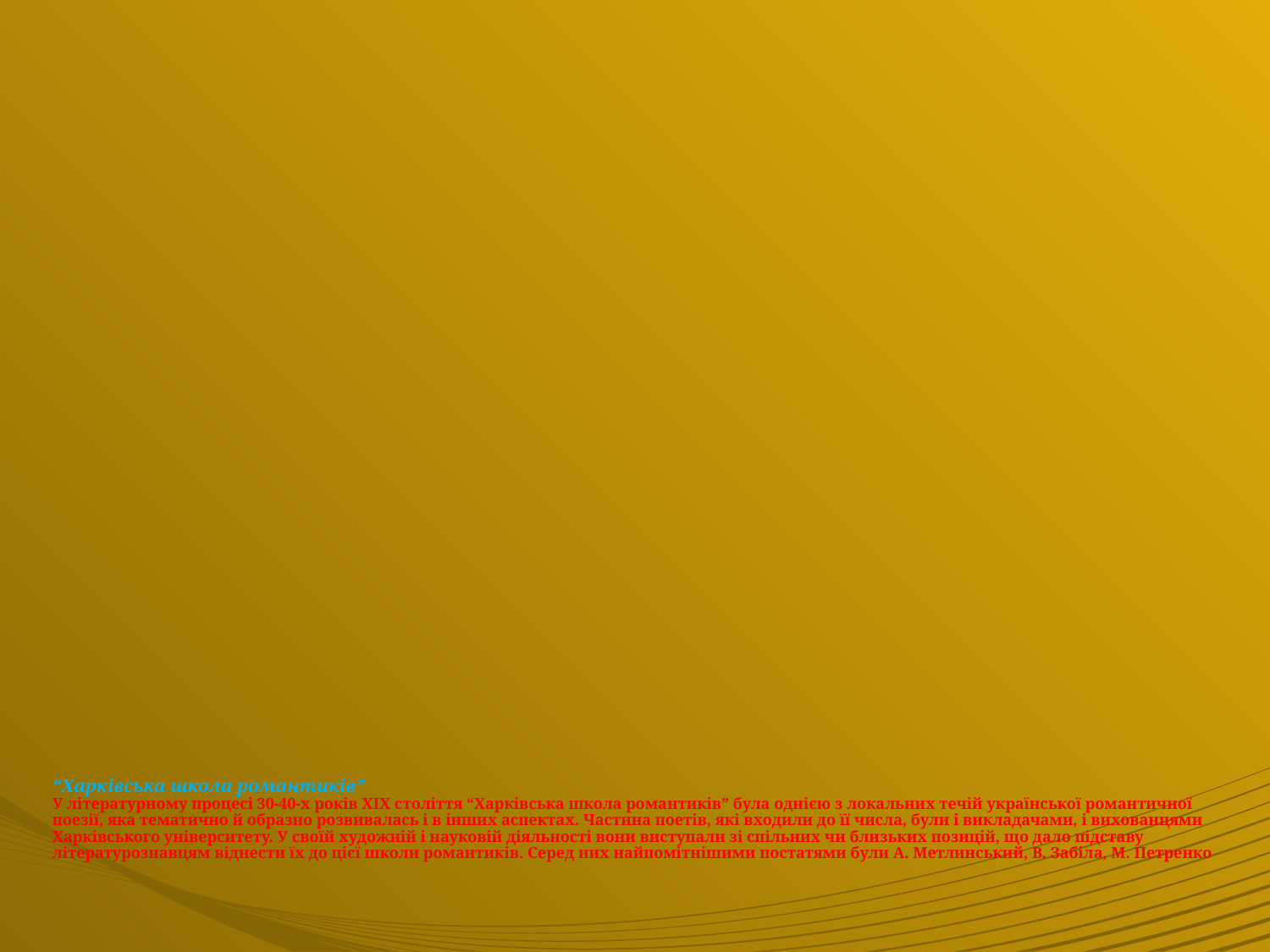

# “Харківська школа романтиків” У літературному процесі 30-40-х років ХІХ століття “Харківська школа романтиків” була однією з локальних течій української романтичної поезії, яка тематично й образно розвивалась і в інших аспектах. Частина поетів, які входили до її числа, були і викладачами, і вихованцями Харківського університету. У своїй художній і науковій діяльності вони виступали зі спільних чи близьких позицій, що дало підставу літературознавцям віднести їх до цієї школи романтиків. Серед них найпомітнішими постатями були А. Метлинський, В. Забіла, М. Петренко